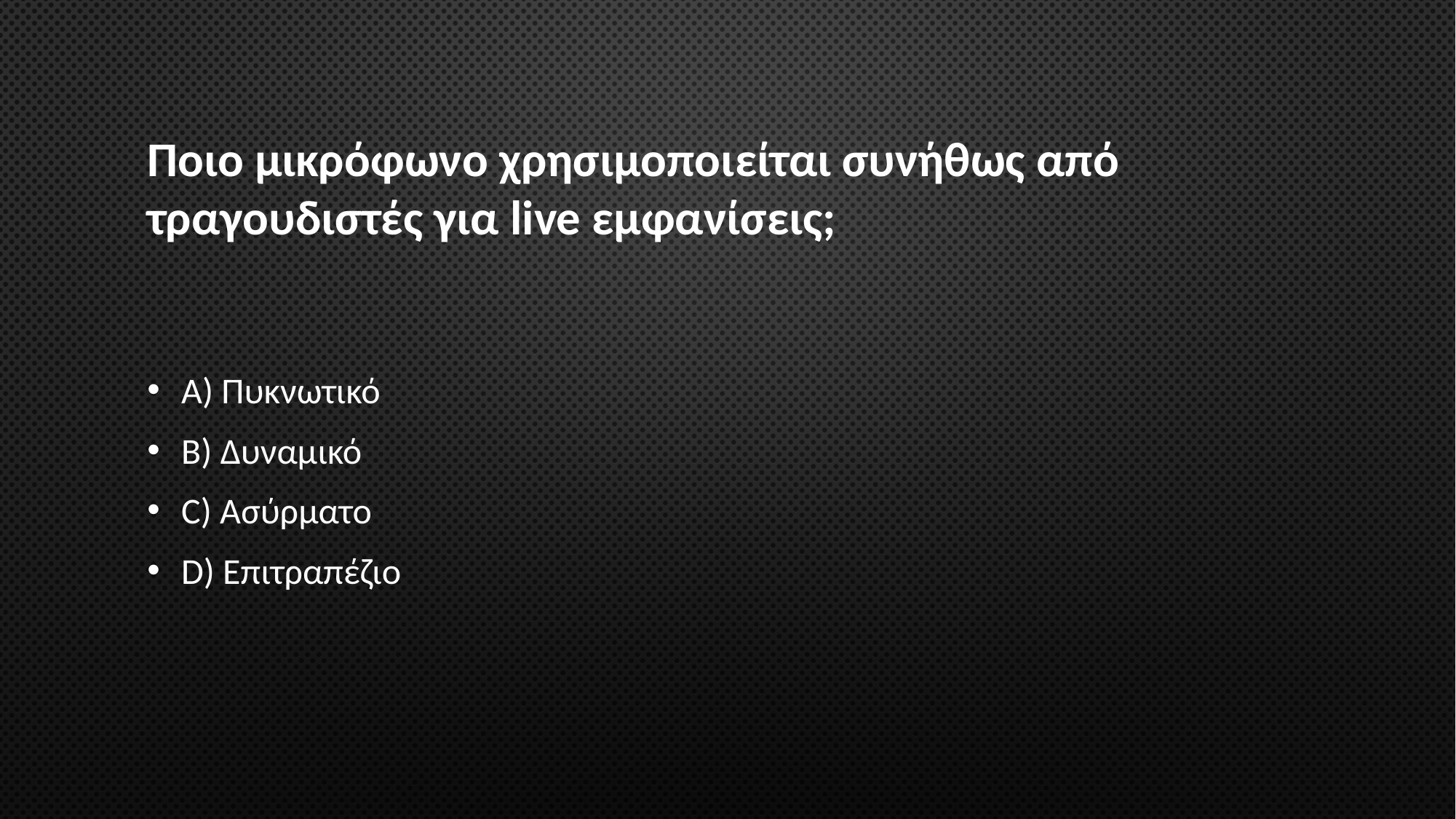

# Ποιο μικρόφωνο χρησιμοποιείται συνήθως από τραγουδιστές για live εμφανίσεις;
A) Πυκνωτικό
B) Δυναμικό
C) Ασύρματο
D) Επιτραπέζιο